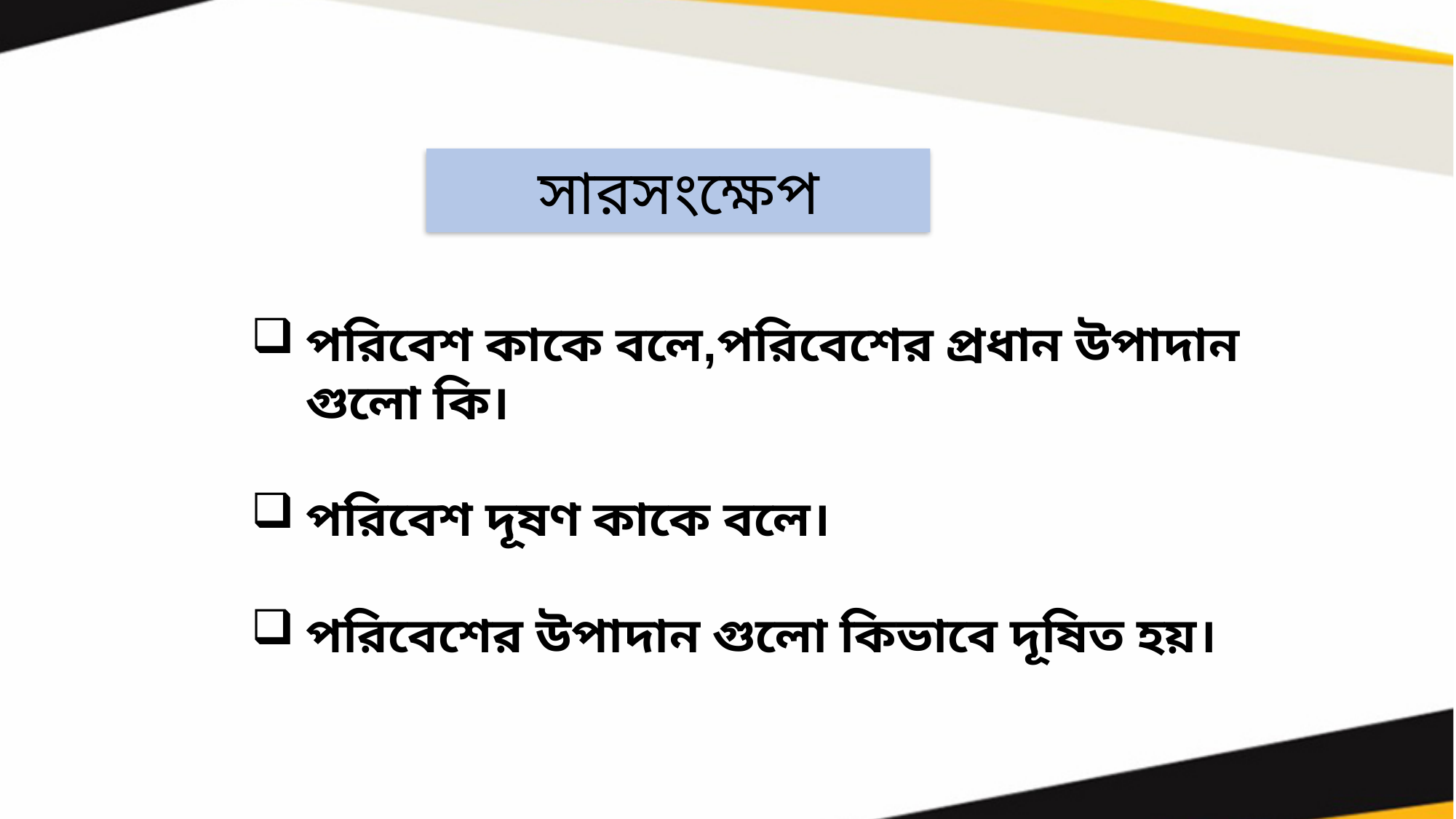

সারসংক্ষেপ
পরিবেশ কাকে বলে,পরিবেশের প্রধান উপাদান গুলো কি।

পরিবেশ দূষণ কাকে বলে।

পরিবেশের উপাদান গুলো কিভাবে দূষিত হয়।